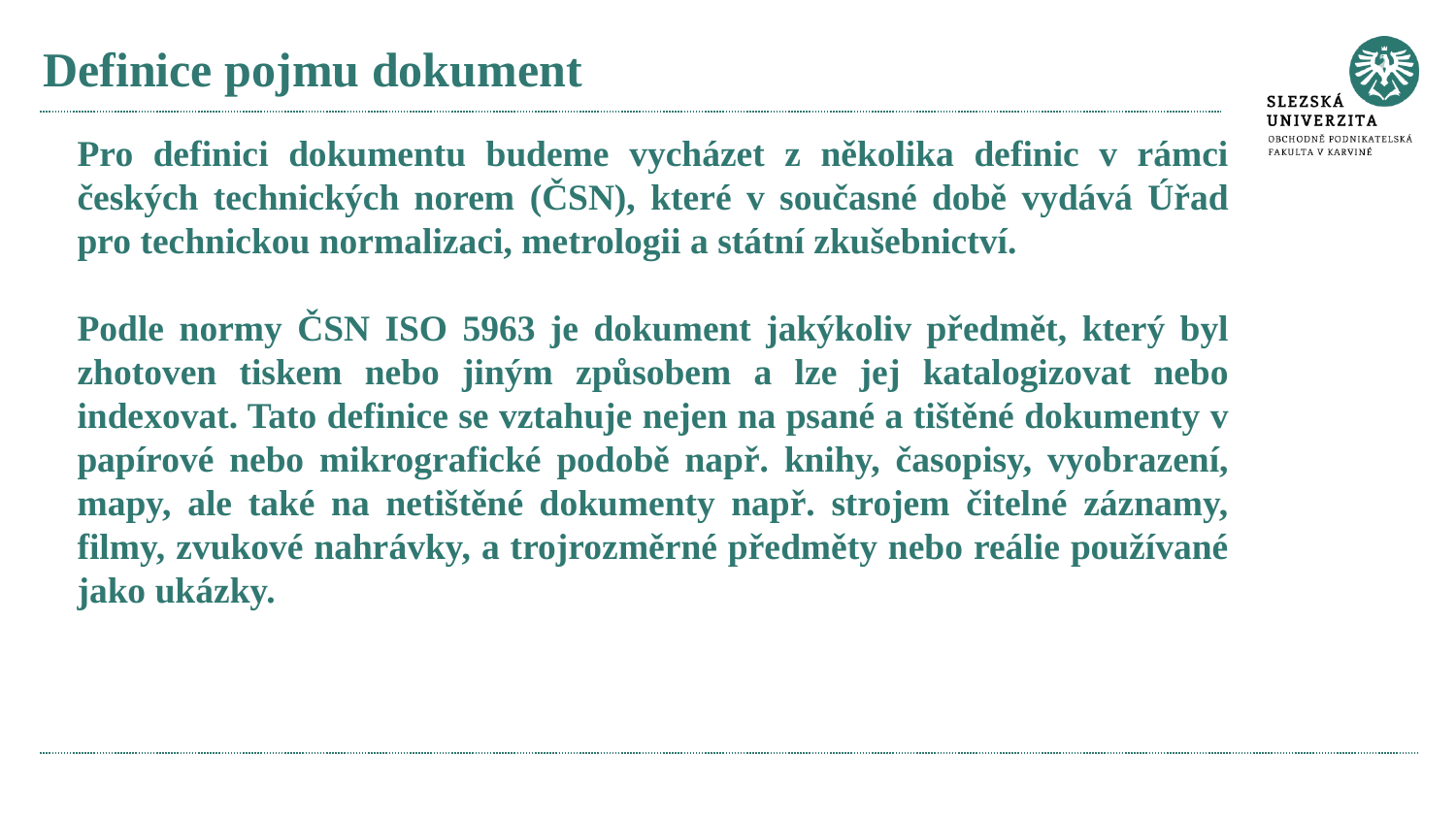

# Definice pojmu dokument
Pro definici dokumentu budeme vycházet z několika definic v rámci českých technických norem (ČSN), které v současné době vydává Úřad pro technickou normalizaci, metrologii a státní zkušebnictví.

Podle normy ČSN ISO 5963 je dokument jakýkoliv předmět, který byl zhotoven tiskem nebo jiným způsobem a lze jej katalogizovat nebo indexovat. Tato definice se vztahuje nejen na psané a tištěné dokumenty v papírové nebo mikrografické podobě např. knihy, časopisy, vyobrazení, mapy, ale také na netištěné dokumenty např. strojem čitelné záznamy, filmy, zvukové nahrávky, a trojrozměrné předměty nebo reálie používané jako ukázky.